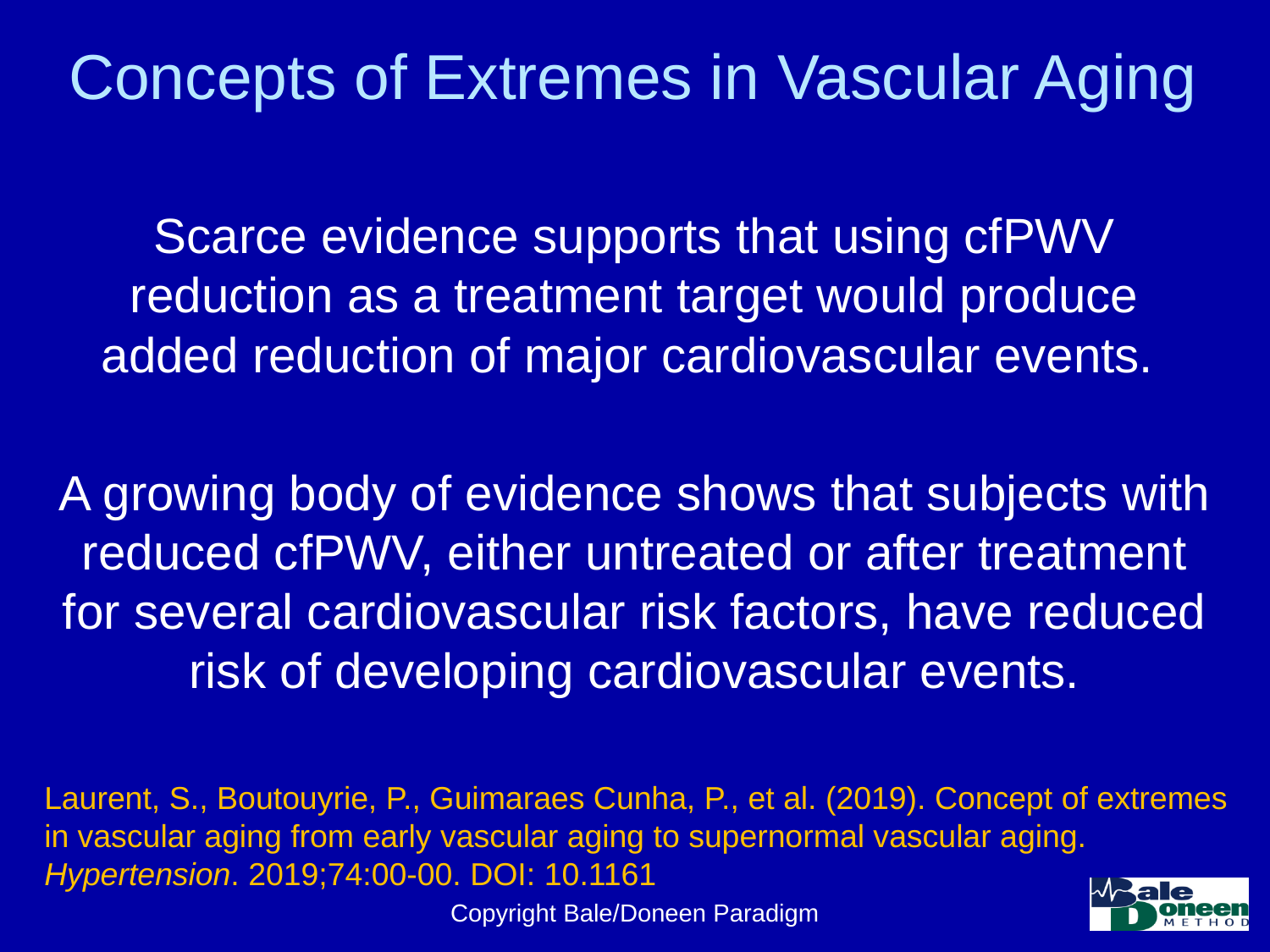

# Concepts of Extremes in Vascular Aging

Scarce evidence supports that using cfPWV reduction as a treatment target would produce added reduction of major cardiovascular events.

A growing body of evidence shows that subjects with reduced cfPWV, either untreated or after treatment for several cardiovascular risk factors, have reduced risk of developing cardiovascular events.
Laurent, S., Boutouyrie, P., Guimaraes Cunha, P., et al. (2019). Concept of extremes in vascular aging from early vascular aging to supernormal vascular aging. Hypertension. 2019;74:00-00. DOI: 10.1161
Copyright Bale/Doneen Paradigm